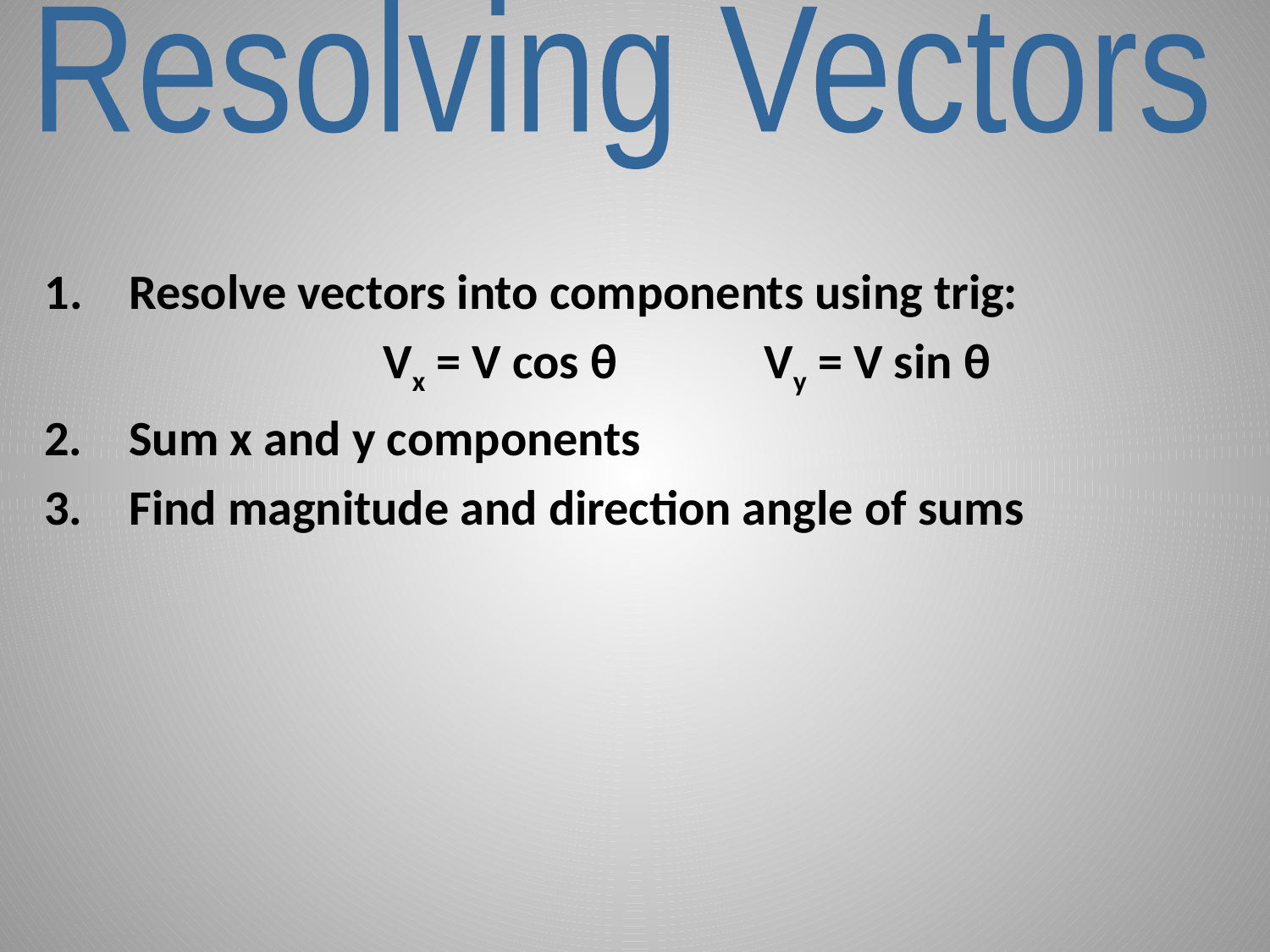

Resolving Vectors
Resolve vectors into components using trig:
			Vx = V cos θ		Vy = V sin θ
2.	Sum x and y components
3.	Find magnitude and direction angle of sums